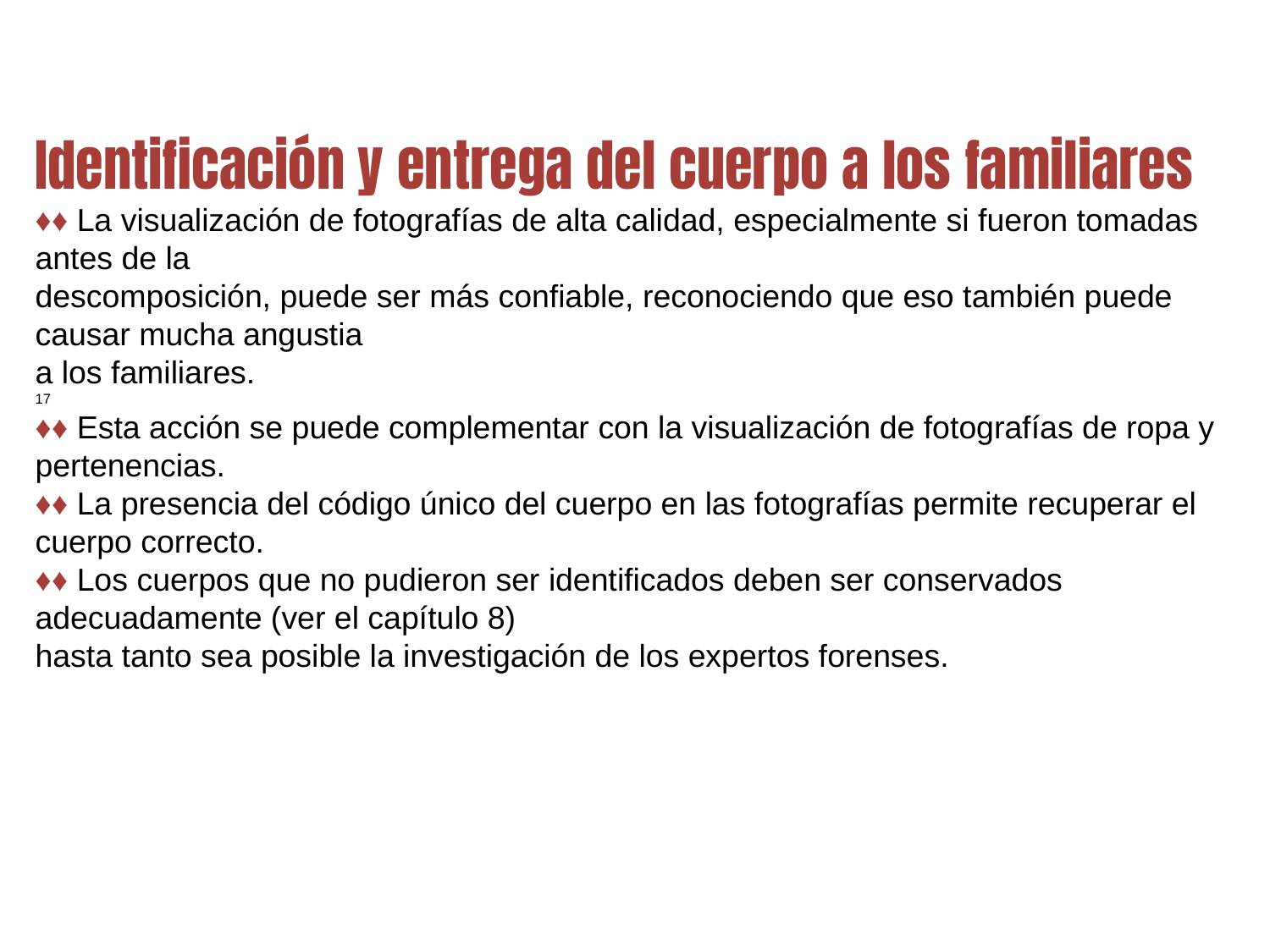

Identificación y entrega del cuerpo a los familiares
♦♦ La visualización de fotografías de alta calidad, especialmente si fueron tomadas antes de la
descomposición, puede ser más confiable, reconociendo que eso también puede causar mucha angustia
a los familiares.
17
♦♦ Esta acción se puede complementar con la visualización de fotografías de ropa y pertenencias.
♦♦ La presencia del código único del cuerpo en las fotografías permite recuperar el cuerpo correcto.
♦♦ Los cuerpos que no pudieron ser identificados deben ser conservados adecuadamente (ver el capítulo 8)
hasta tanto sea posible la investigación de los expertos forenses.